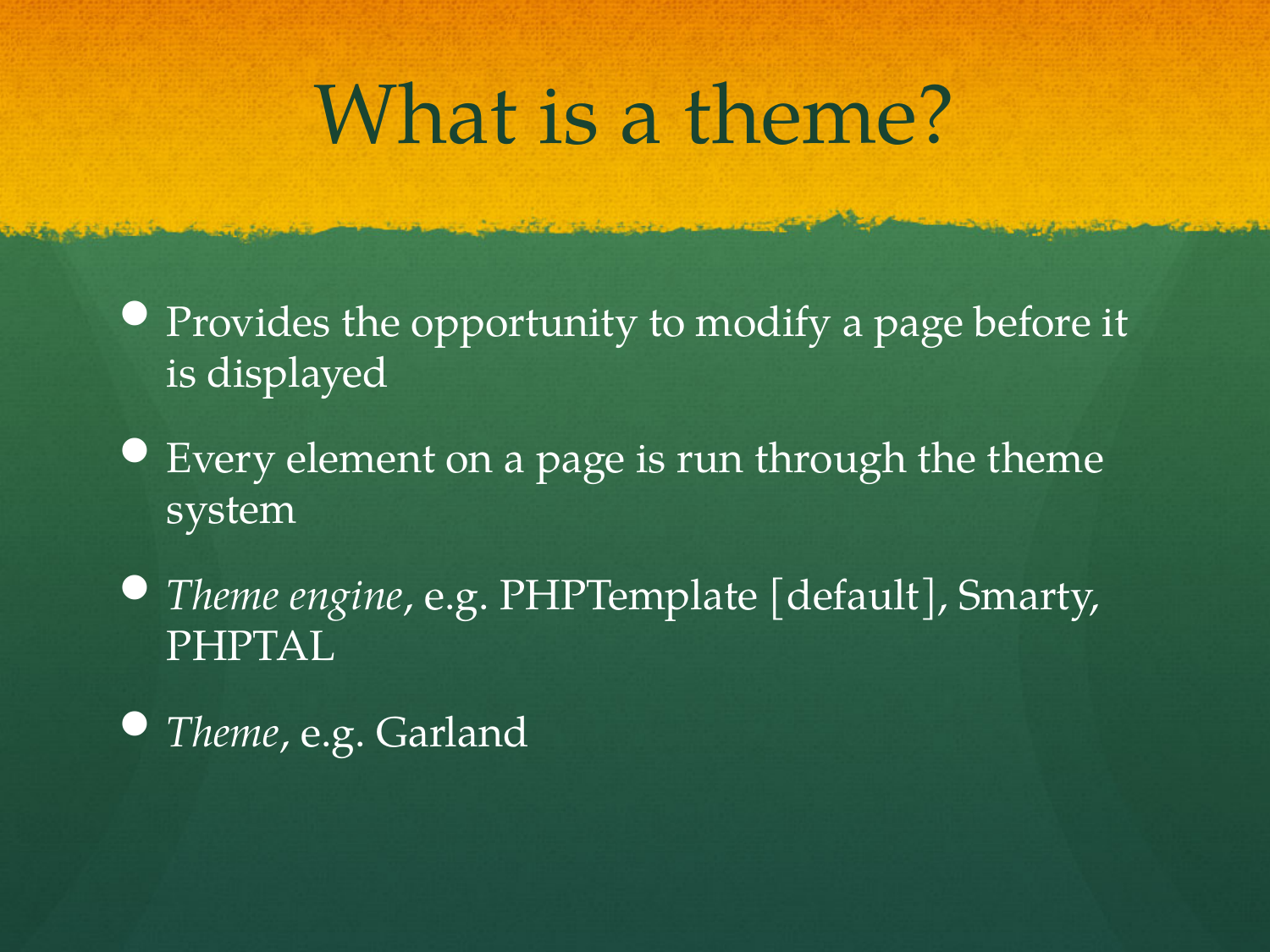

# What is a theme?
Provides the opportunity to modify a page before it is displayed
Every element on a page is run through the theme system
Theme engine, e.g. PHPTemplate [default], Smarty, PHPTAL
Theme, e.g. Garland